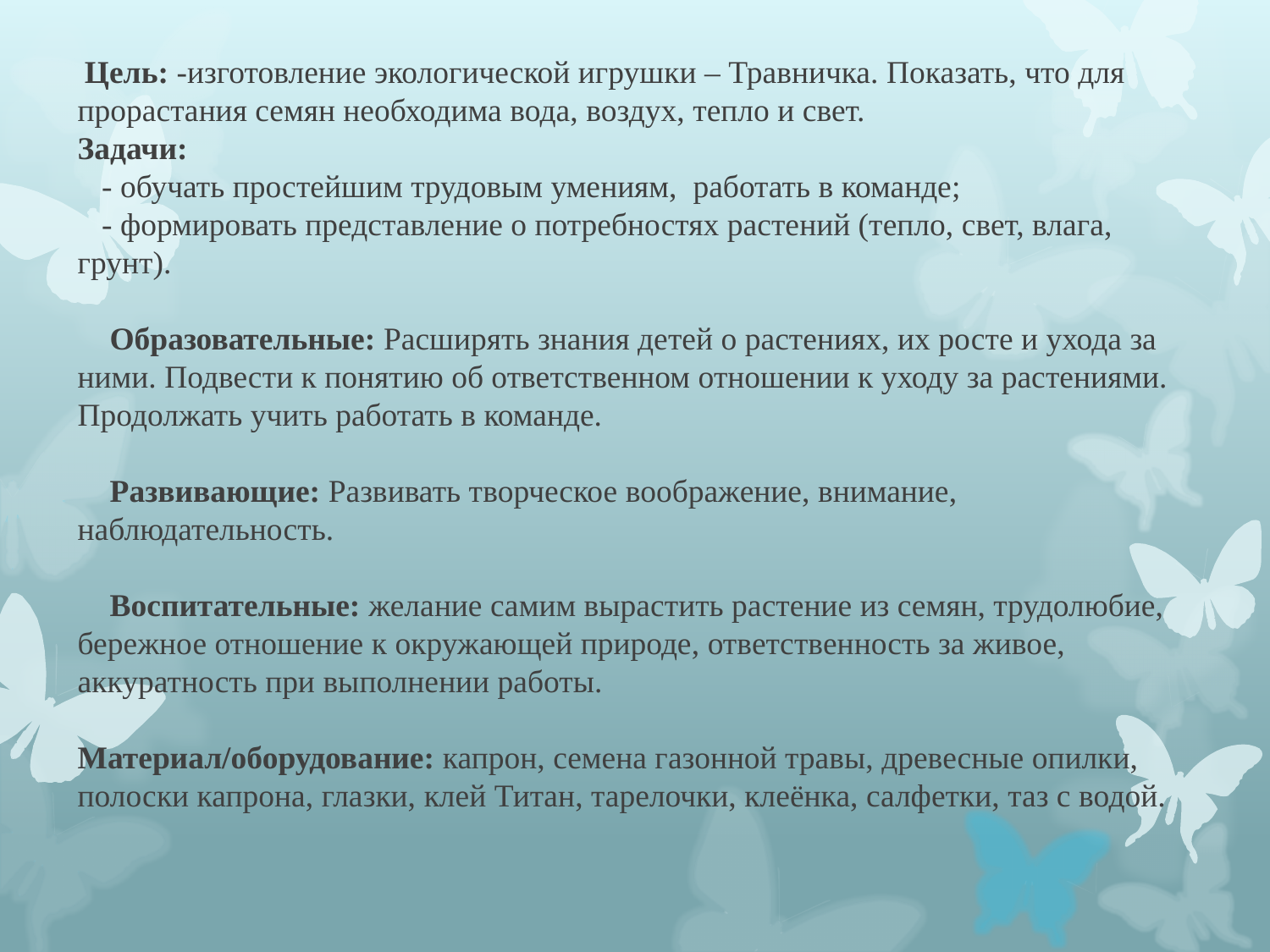

# Цель: -изготовление экологической игрушки – Травничка. Показать, что для прорастания семян необходима вода, воздух, тепло и свет. Задачи: - обучать простейшим трудовым умениям,  работать в команде; - формировать представление о потребностях растений (тепло, свет, влага, грунт). Образовательные: Расширять знания детей о растениях, их росте и ухода за ними. Подвести к понятию об ответственном отношении к уходу за растениями. Продолжать учить работать в команде. Развивающие: Развивать творческое воображение, внимание, наблюдательность. Воспитательные: желание самим вырастить растение из семян, трудолюбие, бережное отношение к окружающей природе, ответственность за живое, аккуратность при выполнении работы. Материал/оборудование: капрон, семена газонной травы, древесные опилки, полоски капрона, глазки, клей Титан, тарелочки, клеёнка, салфетки, таз с водой.